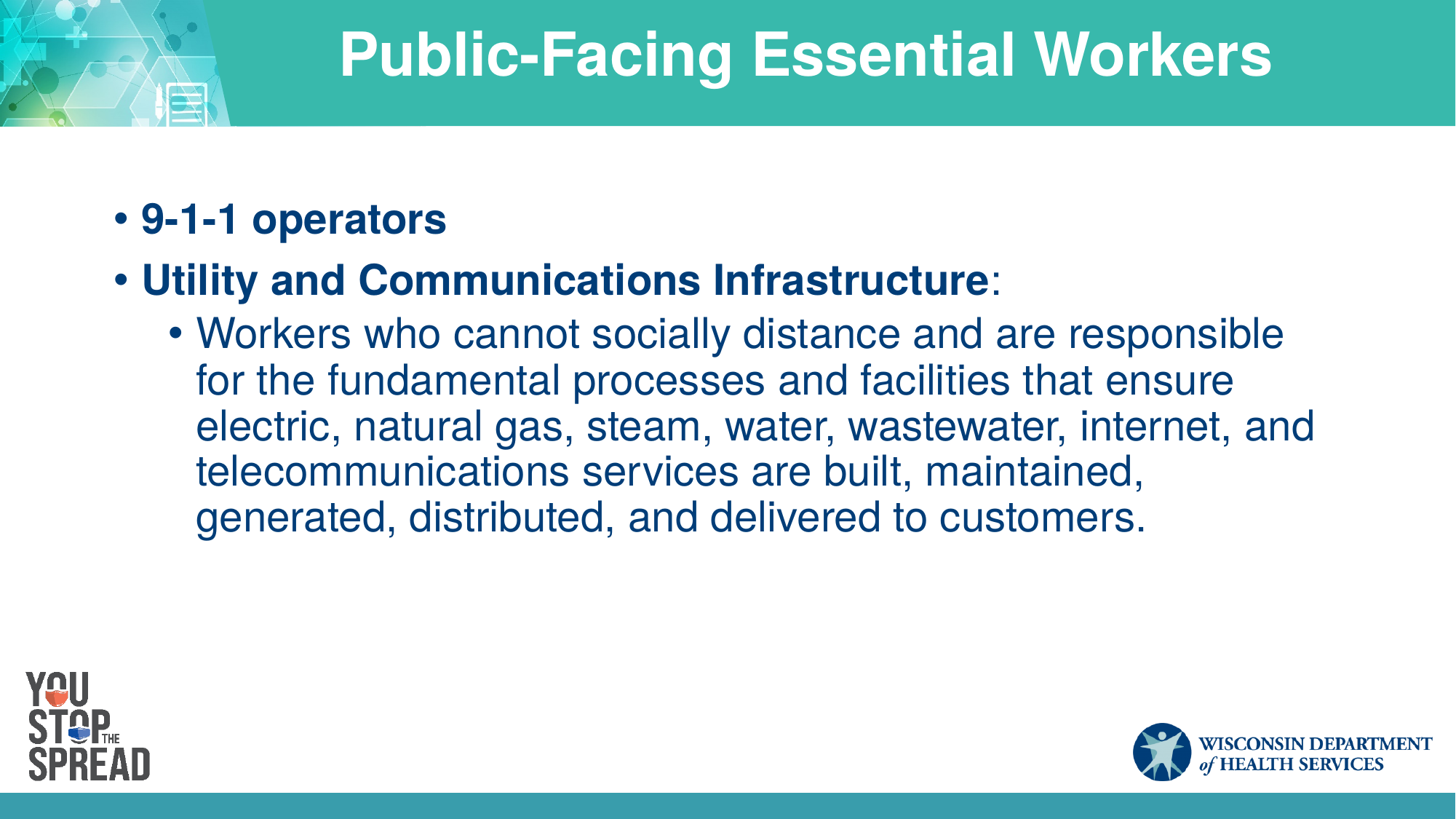

# Public-Facing Essential Workers

9-1-1 operators
Utility and Communications Infrastructure:
Workers who cannot socially distance and are responsible for the fundamental processes and facilities that ensure electric, natural gas, steam, water, wastewater, internet, and telecommunications services are built, maintained, generated, distributed, and delivered to customers.